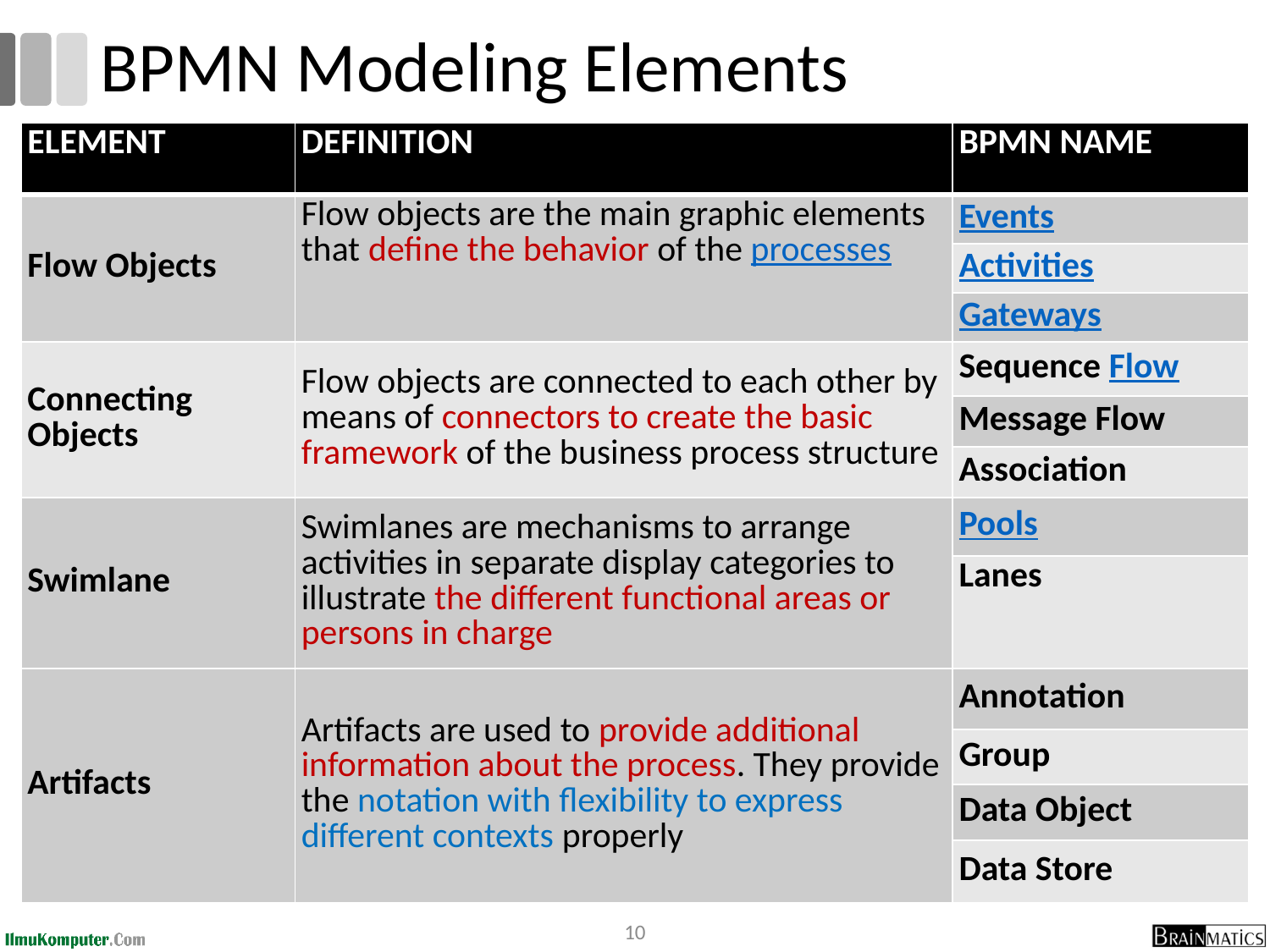

# BPMN Modeling Elements
| ELEMENT | DEFINITION | BPMN NAME |
| --- | --- | --- |
| Flow Objects | Flow objects are the main graphic elements that define the behavior of the processes | Events |
|  |  | Activities |
|  |  | Gateways |
| Connecting Objects | Flow objects are connected to each other by means of connectors to create the basic framework of the business process structure | Sequence Flow |
|  |  | Message Flow |
|  |  | Association |
| Swimlane | Swimlanes are mechanisms to arrange activities in separate display categories to illustrate the different functional areas or persons in charge | Pools |
|  |  | Lanes |
| Artifacts | Artifacts are used to provide additional information about the process. They provide the notation with flexibility to express different contexts properly | Annotation |
|  |  | Group |
|  |  | Data Object |
|  |  | Data Store |
10